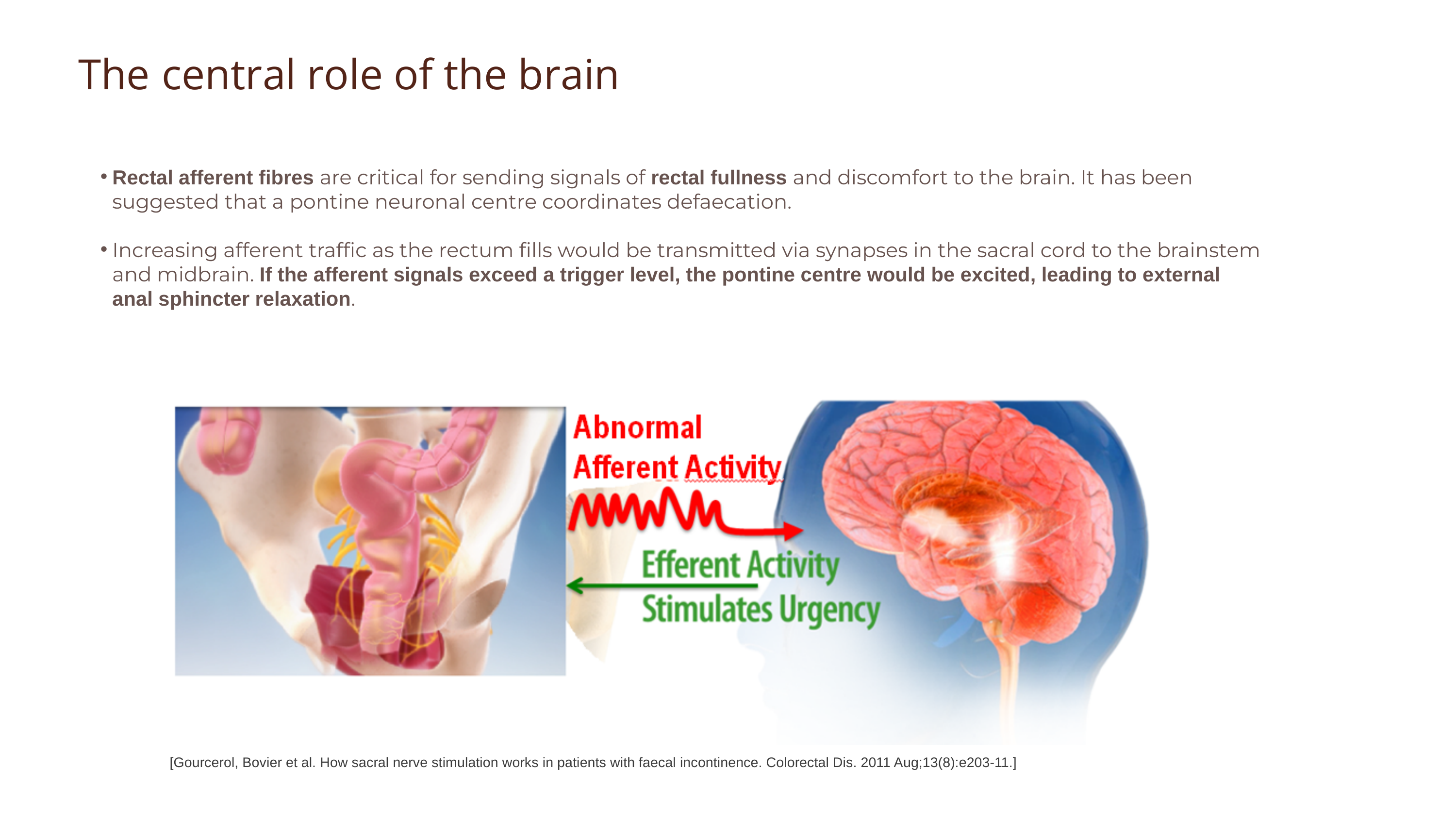

The central role of the brain
Rectal afferent fibres are critical for sending signals of rectal fullness and discomfort to the brain. It has been suggested that a pontine neuronal centre coordinates defaecation.

Increasing afferent traffic as the rectum fills would be transmitted via synapses in the sacral cord to the brainstem and midbrain. If the afferent signals exceed a trigger level, the pontine centre would be excited, leading to external anal sphincter relaxation.

[Gourcerol, Bovier et al. How sacral nerve stimulation works in patients with faecal incontinence. Colorectal Dis. 2011 Aug;13(8):e203-11.]